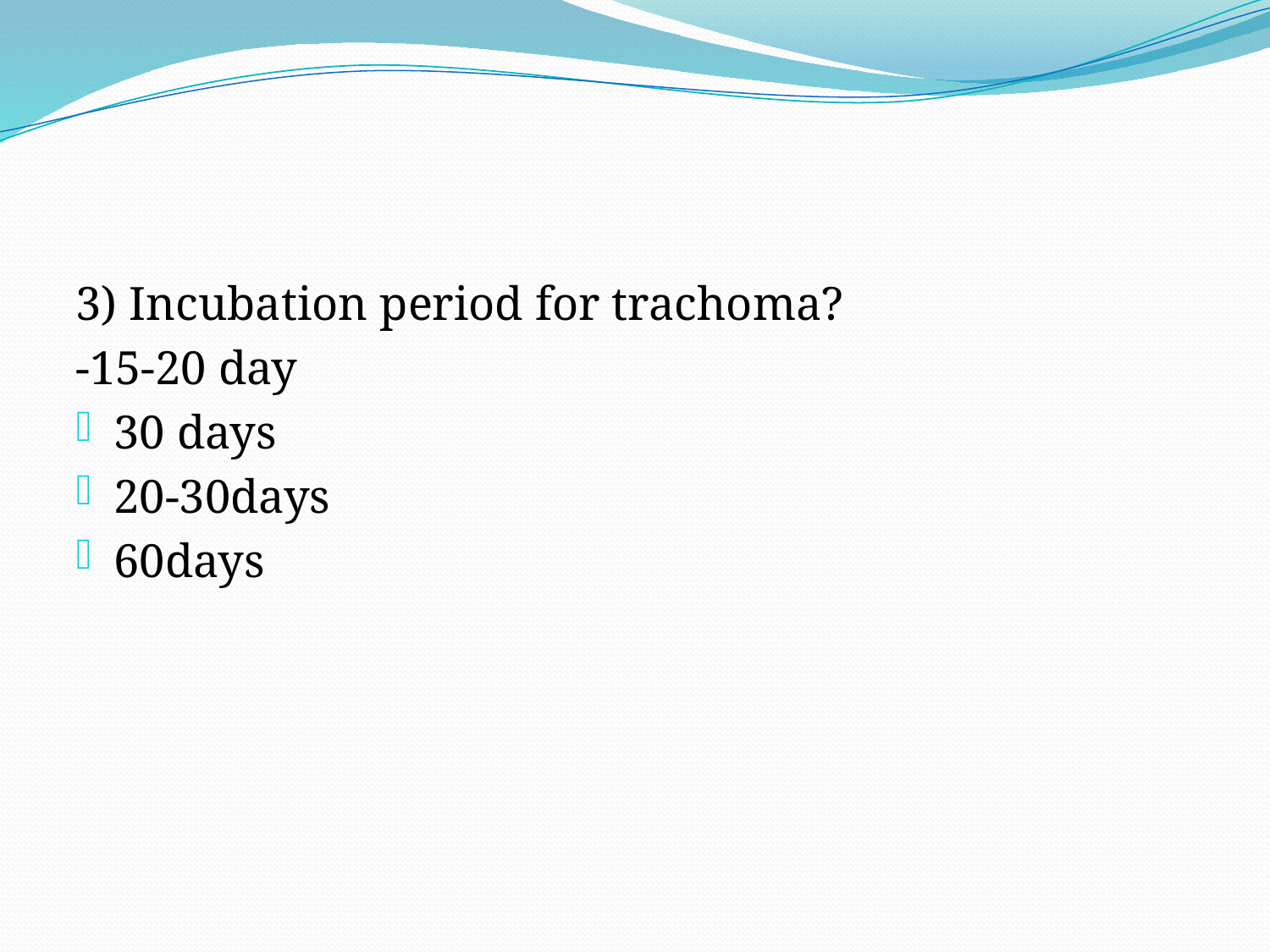

#
3) Incubation period for trachoma?
-15-20 day
30 days
20-30days
60days